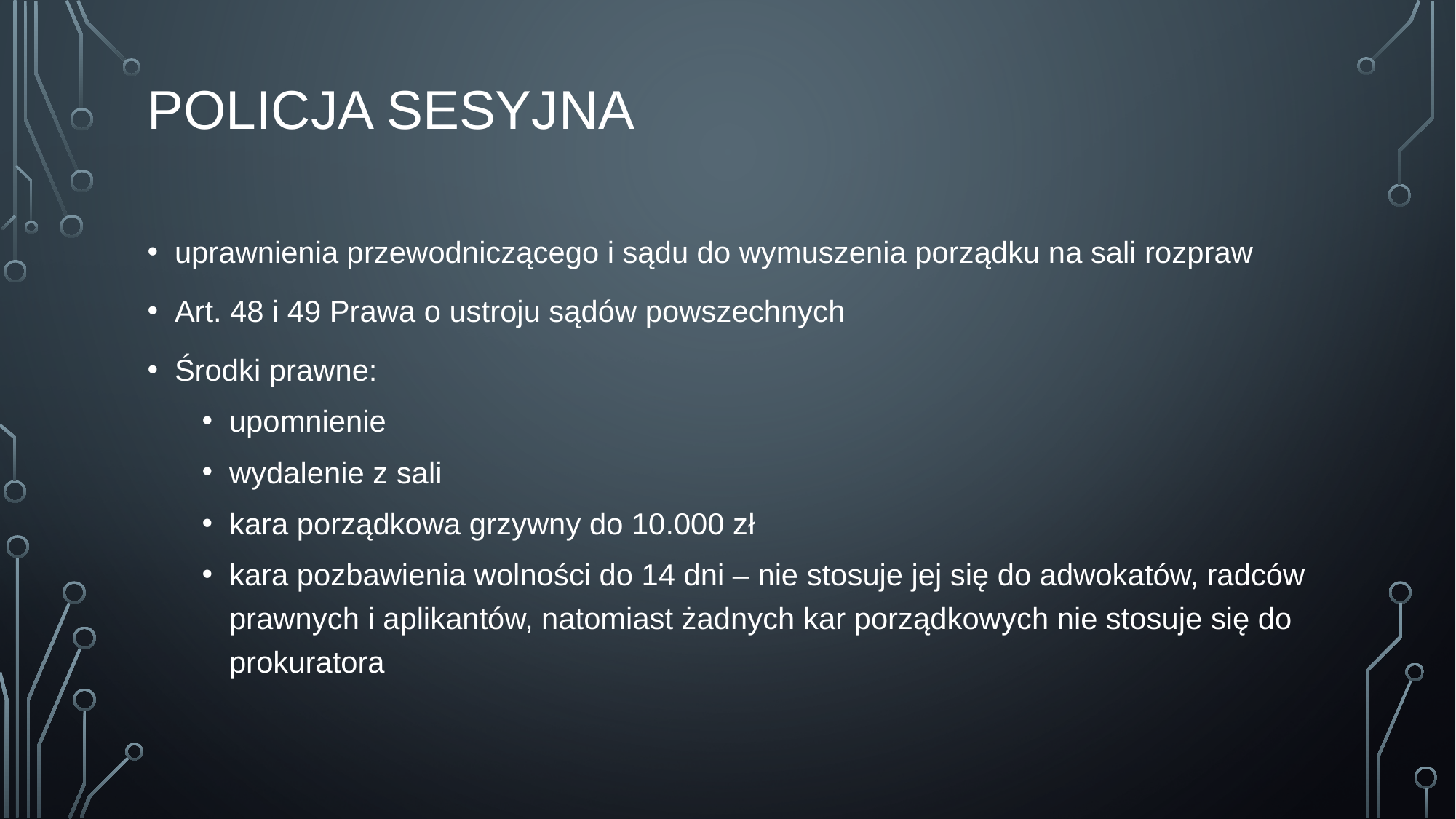

# POLICJA SESYJNA
uprawnienia przewodniczącego i sądu do wymuszenia porządku na sali rozpraw
Art. 48 i 49 Prawa o ustroju sądów powszechnych
Środki prawne:
upomnienie
wydalenie z sali
kara porządkowa grzywny do 10.000 zł
kara pozbawienia wolności do 14 dni – nie stosuje jej się do adwokatów, radców prawnych i aplikantów, natomiast żadnych kar porządkowych nie stosuje się do prokuratora